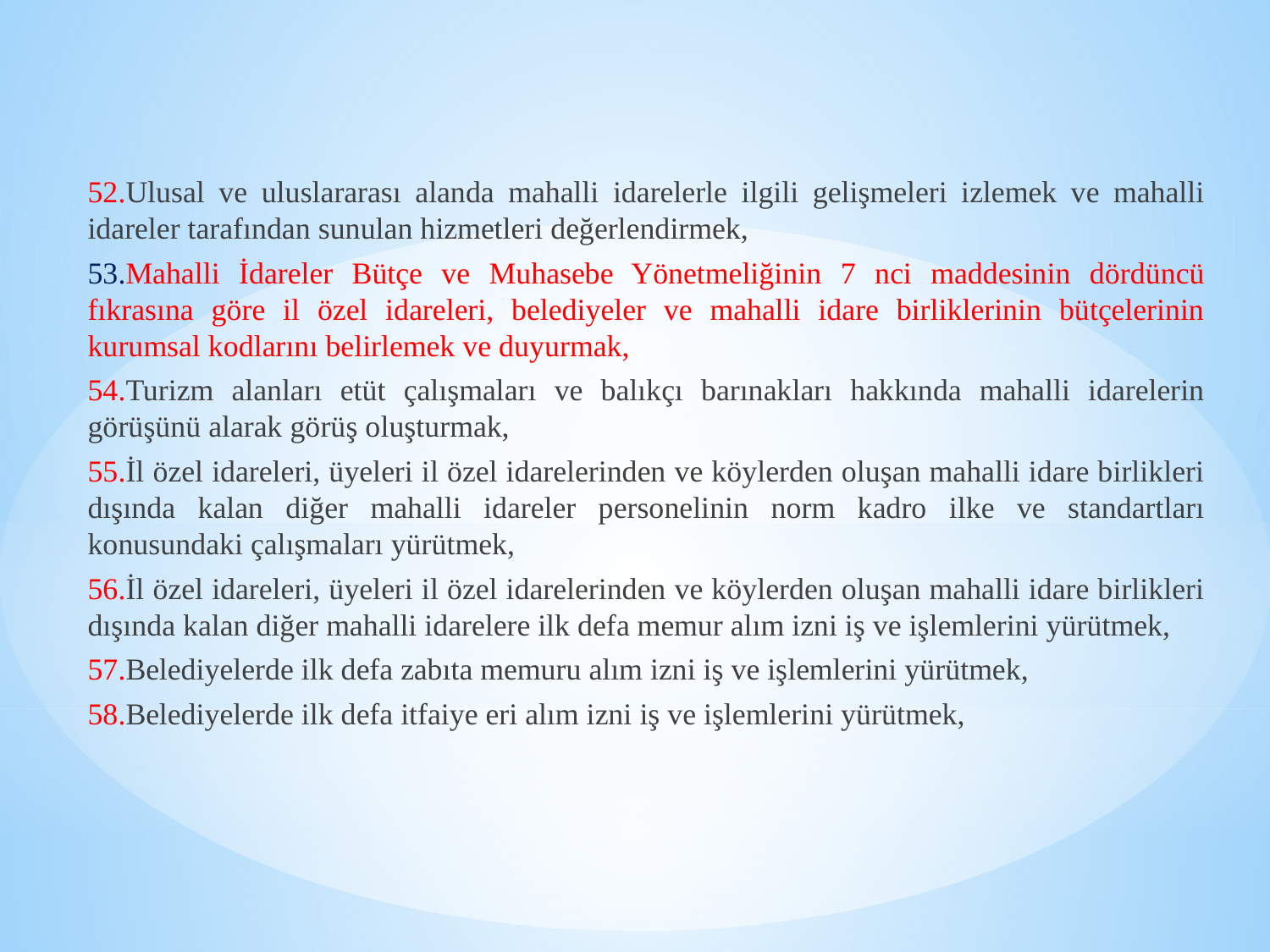

52.Ulusal ve uluslararası alanda mahalli idarelerle ilgili gelişmeleri izlemek ve mahalli idareler tarafından sunulan hizmetleri değerlendirmek,
53.Mahalli İdareler Bütçe ve Muhasebe Yönetmeliğinin 7 nci maddesinin dördüncü fıkrasına göre il özel idareleri, belediyeler ve mahalli idare birliklerinin bütçelerinin kurumsal kodlarını belirlemek ve duyurmak,
54.Turizm alanları etüt çalışmaları ve balıkçı barınakları hakkında mahalli idarelerin görüşünü alarak görüş oluşturmak,
55.İl özel idareleri, üyeleri il özel idarelerinden ve köylerden oluşan mahalli idare birlikleri dışında kalan diğer mahalli idareler personelinin norm kadro ilke ve standartları konusundaki çalışmaları yürütmek,
56.İl özel idareleri, üyeleri il özel idarelerinden ve köylerden oluşan mahalli idare birlikleri dışında kalan diğer mahalli idarelere ilk defa memur alım izni iş ve işlemlerini yürütmek,
57.Belediyelerde ilk defa zabıta memuru alım izni iş ve işlemlerini yürütmek,
58.Belediyelerde ilk defa itfaiye eri alım izni iş ve işlemlerini yürütmek,